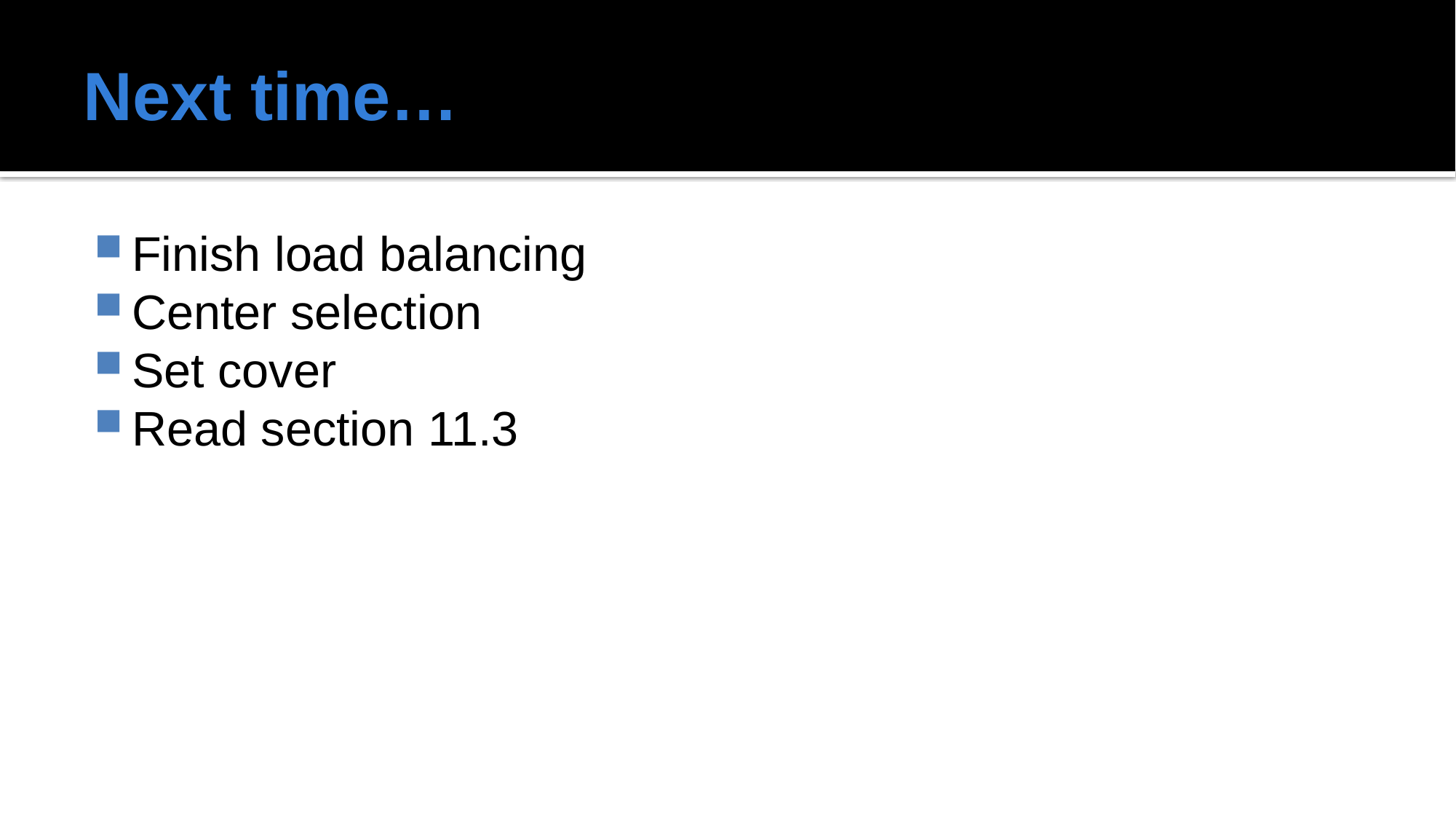

# Next time…
Finish load balancing
Center selection
Set cover
Read section 11.3